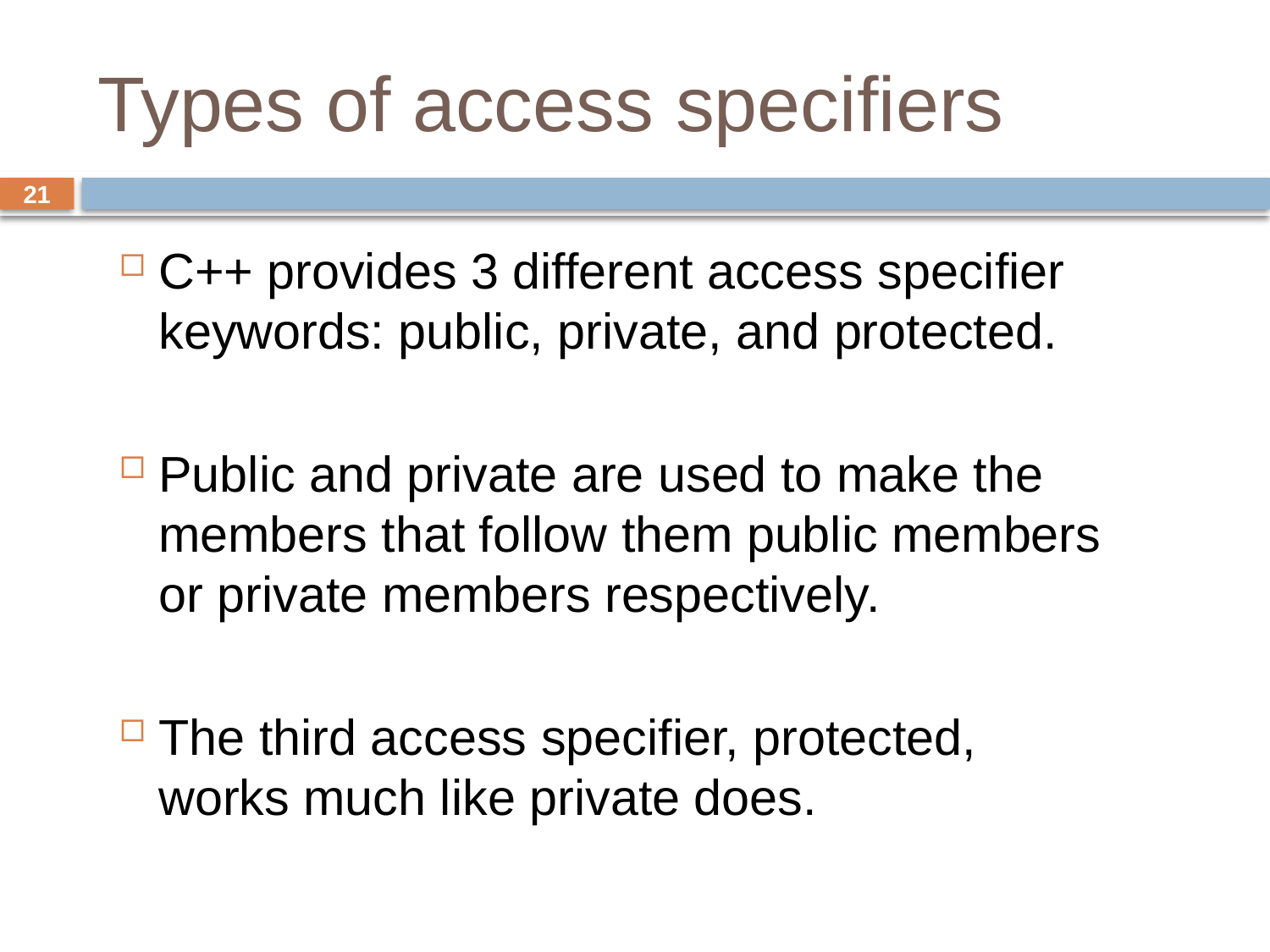

# Types of access specifiers
21
C++ provides 3 different access specifier keywords: public, private, and protected.

Public and private are used to make the members that follow them public members or private members respectively.

The third access specifier, protected, works much like private does.